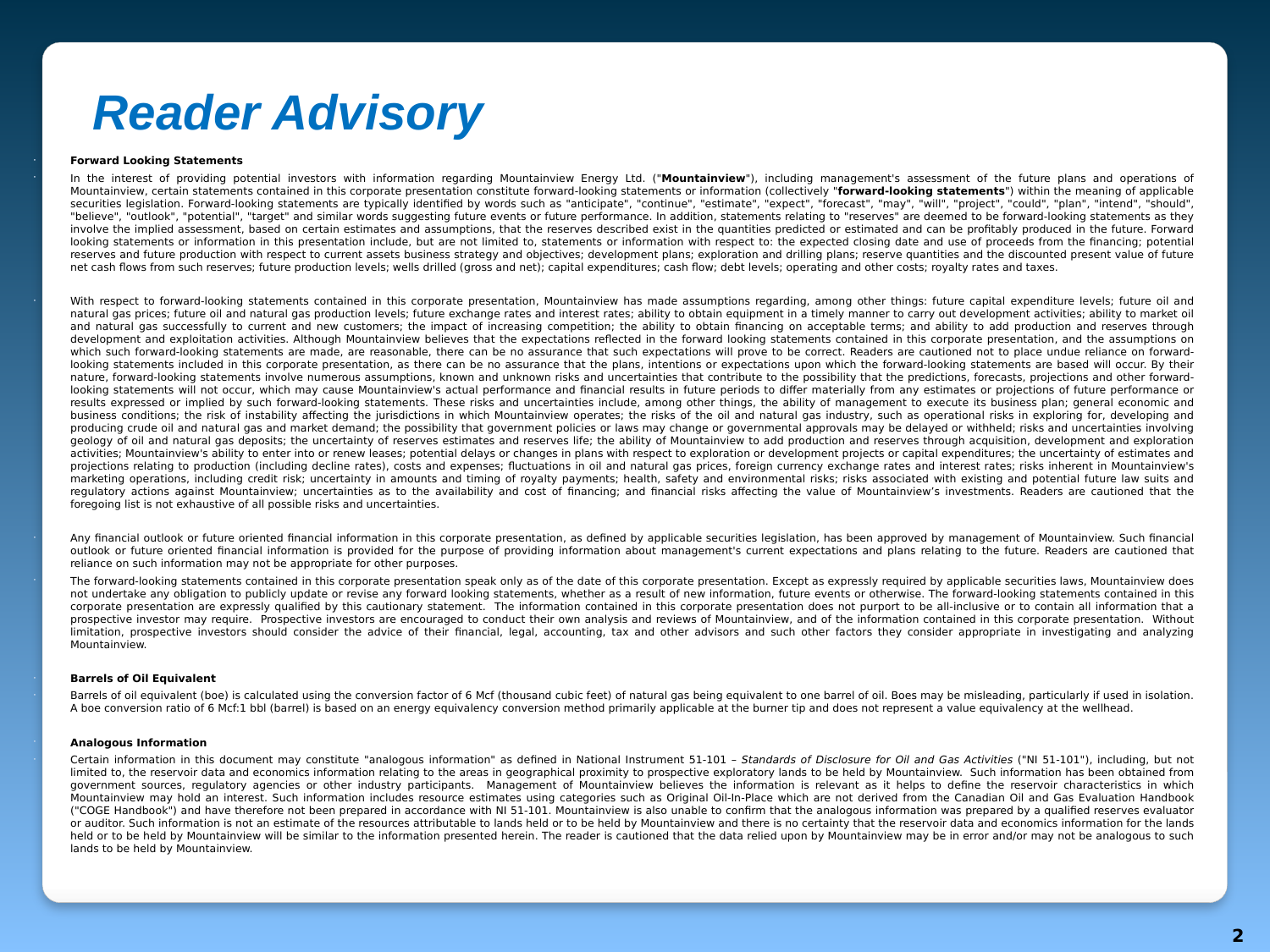

# Reader Advisory
Forward Looking Statements
In the interest of providing potential investors with information regarding Mountainview Energy Ltd. ("Mountainview"), including management's assessment of the future plans and operations of Mountainview, certain statements contained in this corporate presentation constitute forward-looking statements or information (collectively "forward-looking statements") within the meaning of applicable securities legislation. Forward-looking statements are typically identified by words such as "anticipate", "continue", "estimate", "expect", "forecast", "may", "will", "project", "could", "plan", "intend", "should", "believe", "outlook", "potential", "target" and similar words suggesting future events or future performance. In addition, statements relating to "reserves" are deemed to be forward-looking statements as they involve the implied assessment, based on certain estimates and assumptions, that the reserves described exist in the quantities predicted or estimated and can be profitably produced in the future. Forward looking statements or information in this presentation include, but are not limited to, statements or information with respect to: the expected closing date and use of proceeds from the financing; potential reserves and future production with respect to current assets business strategy and objectives; development plans; exploration and drilling plans; reserve quantities and the discounted present value of future net cash flows from such reserves; future production levels; wells drilled (gross and net); capital expenditures; cash flow; debt levels; operating and other costs; royalty rates and taxes.

With respect to forward-looking statements contained in this corporate presentation, Mountainview has made assumptions regarding, among other things: future capital expenditure levels; future oil and natural gas prices; future oil and natural gas production levels; future exchange rates and interest rates; ability to obtain equipment in a timely manner to carry out development activities; ability to market oil and natural gas successfully to current and new customers; the impact of increasing competition; the ability to obtain financing on acceptable terms; and ability to add production and reserves through development and exploitation activities. Although Mountainview believes that the expectations reflected in the forward looking statements contained in this corporate presentation, and the assumptions on which such forward-looking statements are made, are reasonable, there can be no assurance that such expectations will prove to be correct. Readers are cautioned not to place undue reliance on forward-looking statements included in this corporate presentation, as there can be no assurance that the plans, intentions or expectations upon which the forward-looking statements are based will occur. By their nature, forward-looking statements involve numerous assumptions, known and unknown risks and uncertainties that contribute to the possibility that the predictions, forecasts, projections and other forward-looking statements will not occur, which may cause Mountainview's actual performance and financial results in future periods to differ materially from any estimates or projections of future performance or results expressed or implied by such forward-looking statements. These risks and uncertainties include, among other things, the ability of management to execute its business plan; general economic and business conditions; the risk of instability affecting the jurisdictions in which Mountainview operates; the risks of the oil and natural gas industry, such as operational risks in exploring for, developing and producing crude oil and natural gas and market demand; the possibility that government policies or laws may change or governmental approvals may be delayed or withheld; risks and uncertainties involving geology of oil and natural gas deposits; the uncertainty of reserves estimates and reserves life; the ability of Mountainview to add production and reserves through acquisition, development and exploration activities; Mountainview's ability to enter into or renew leases; potential delays or changes in plans with respect to exploration or development projects or capital expenditures; the uncertainty of estimates and projections relating to production (including decline rates), costs and expenses; fluctuations in oil and natural gas prices, foreign currency exchange rates and interest rates; risks inherent in Mountainview's marketing operations, including credit risk; uncertainty in amounts and timing of royalty payments; health, safety and environmental risks; risks associated with existing and potential future law suits and regulatory actions against Mountainview; uncertainties as to the availability and cost of financing; and financial risks affecting the value of Mountainview’s investments. Readers are cautioned that the foregoing list is not exhaustive of all possible risks and uncertainties.

Any financial outlook or future oriented financial information in this corporate presentation, as defined by applicable securities legislation, has been approved by management of Mountainview. Such financial outlook or future oriented financial information is provided for the purpose of providing information about management's current expectations and plans relating to the future. Readers are cautioned that reliance on such information may not be appropriate for other purposes.
The forward-looking statements contained in this corporate presentation speak only as of the date of this corporate presentation. Except as expressly required by applicable securities laws, Mountainview does not undertake any obligation to publicly update or revise any forward looking statements, whether as a result of new information, future events or otherwise. The forward-looking statements contained in this corporate presentation are expressly qualified by this cautionary statement.  The information contained in this corporate presentation does not purport to be all-inclusive or to contain all information that a prospective investor may require.  Prospective investors are encouraged to conduct their own analysis and reviews of Mountainview, and of the information contained in this corporate presentation.  Without limitation, prospective investors should consider the advice of their financial, legal, accounting, tax and other advisors and such other factors they consider appropriate in investigating and analyzing Mountainview.

Barrels of Oil Equivalent
Barrels of oil equivalent (boe) is calculated using the conversion factor of 6 Mcf (thousand cubic feet) of natural gas being equivalent to one barrel of oil. Boes may be misleading, particularly if used in isolation. A boe conversion ratio of 6 Mcf:1 bbl (barrel) is based on an energy equivalency conversion method primarily applicable at the burner tip and does not represent a value equivalency at the wellhead.

Analogous Information
Certain information in this document may constitute "analogous information" as defined in National Instrument 51-101 – Standards of Disclosure for Oil and Gas Activities ("NI 51-101"), including, but not limited to, the reservoir data and economics information relating to the areas in geographical proximity to prospective exploratory lands to be held by Mountainview.  Such information has been obtained from government sources, regulatory agencies or other industry participants.  Management of Mountainview believes the information is relevant as it helps to define the reservoir characteristics in which Mountainview may hold an interest. Such information includes resource estimates using categories such as Original Oil-In-Place which are not derived from the Canadian Oil and Gas Evaluation Handbook ("COGE Handbook") and have therefore not been prepared in accordance with NI 51-101. Mountainview is also unable to confirm that the analogous information was prepared by a qualified reserves evaluator or auditor. Such information is not an estimate of the resources attributable to lands held or to be held by Mountainview and there is no certainty that the reservoir data and economics information for the lands held or to be held by Mountainview will be similar to the information presented herein. The reader is cautioned that the data relied upon by Mountainview may be in error and/or may not be analogous to such lands to be held by Mountainview.

2